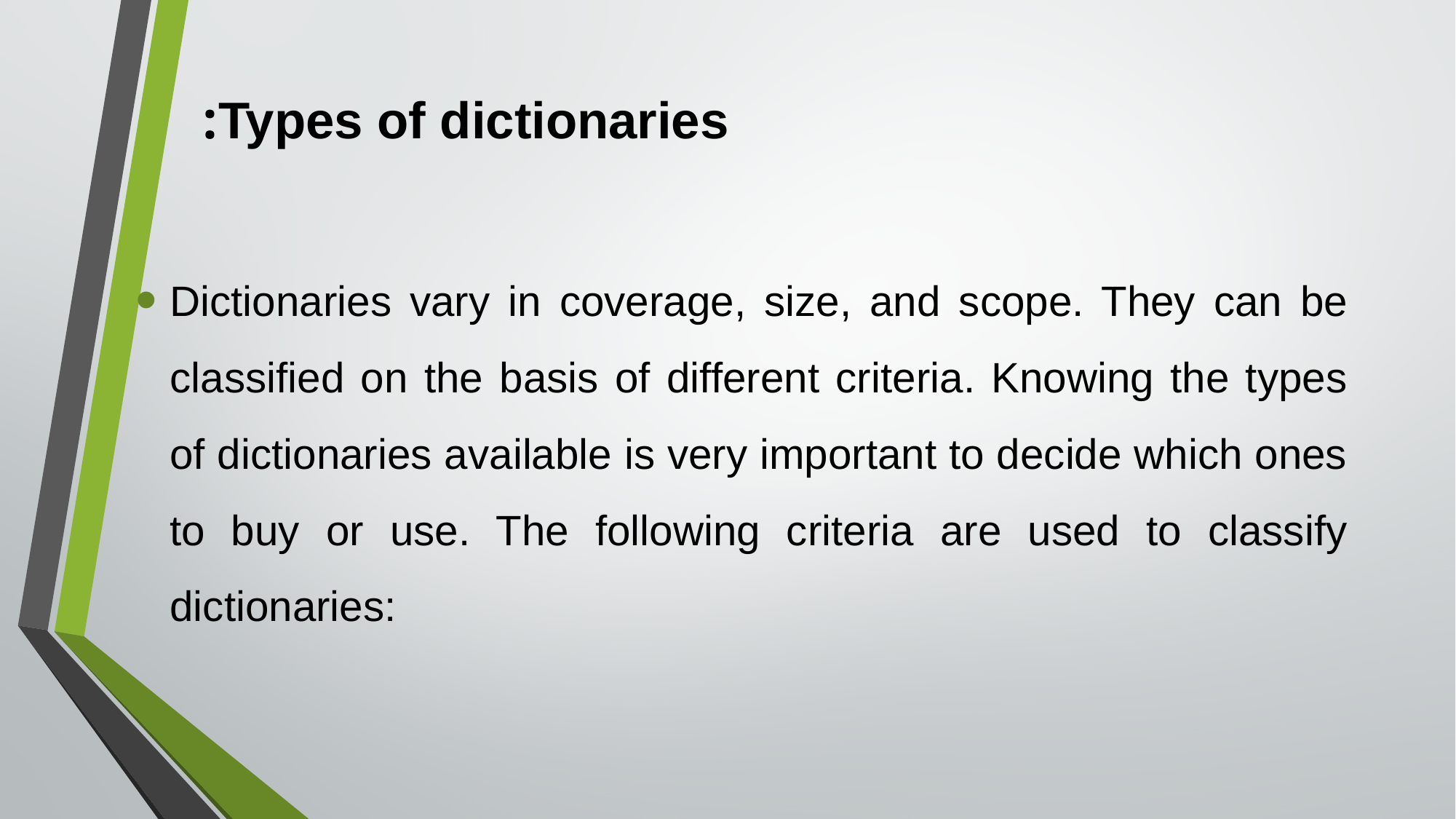

# Types of dictionaries:
Dictionaries vary in coverage, size, and scope. They can be classified on the basis of different criteria. Knowing the types of dictionaries available is very important to decide which ones to buy or use. The following criteria are used to classify dictionaries: